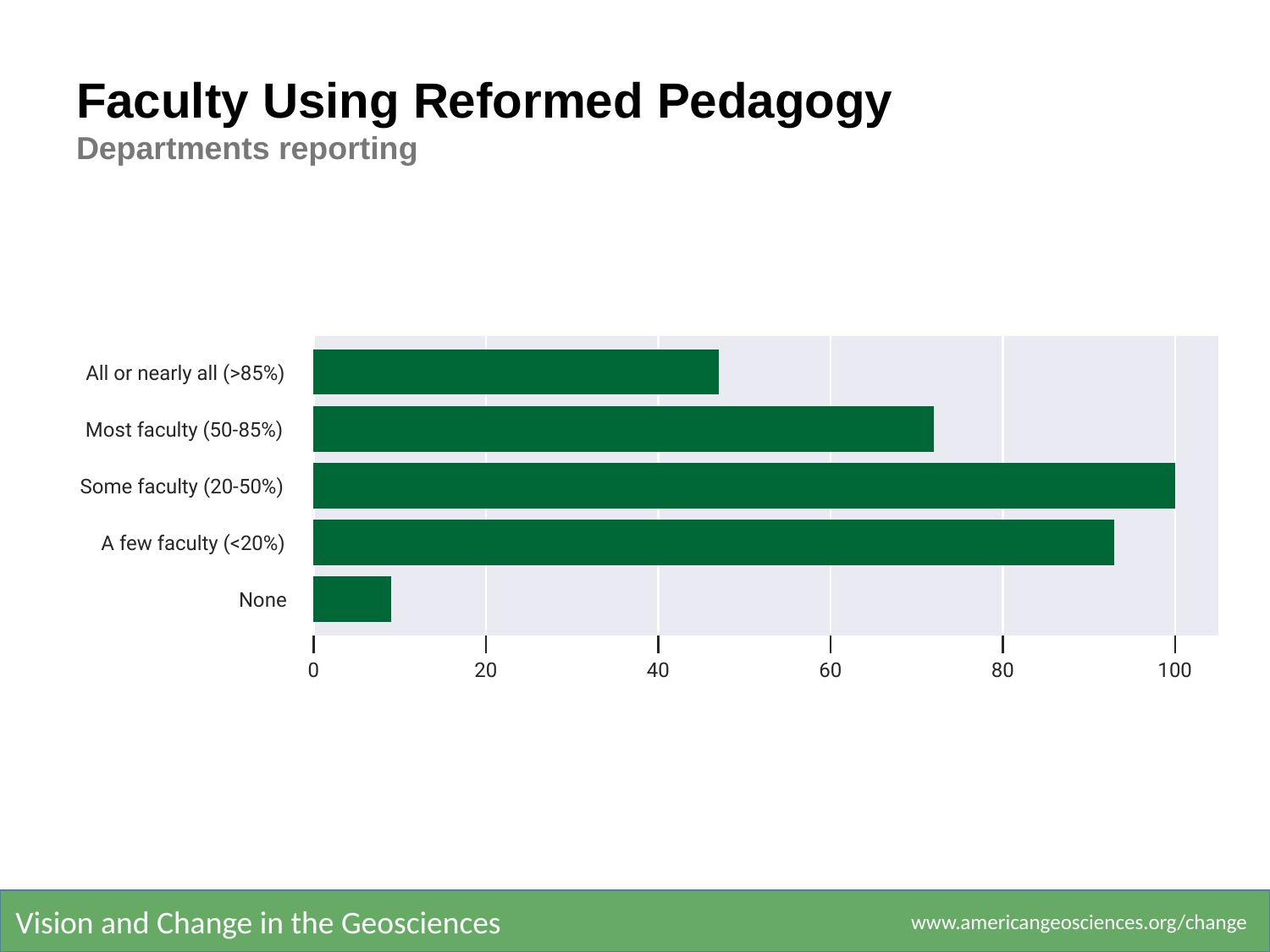

# Faculty Using Reformed Pedagogy
Departments reporting

0

20

40

60

80

100

All or nearly all (>85%)
Most faculty (50-85%)
Some faculty (20-50%)
A few faculty (<20%)
None